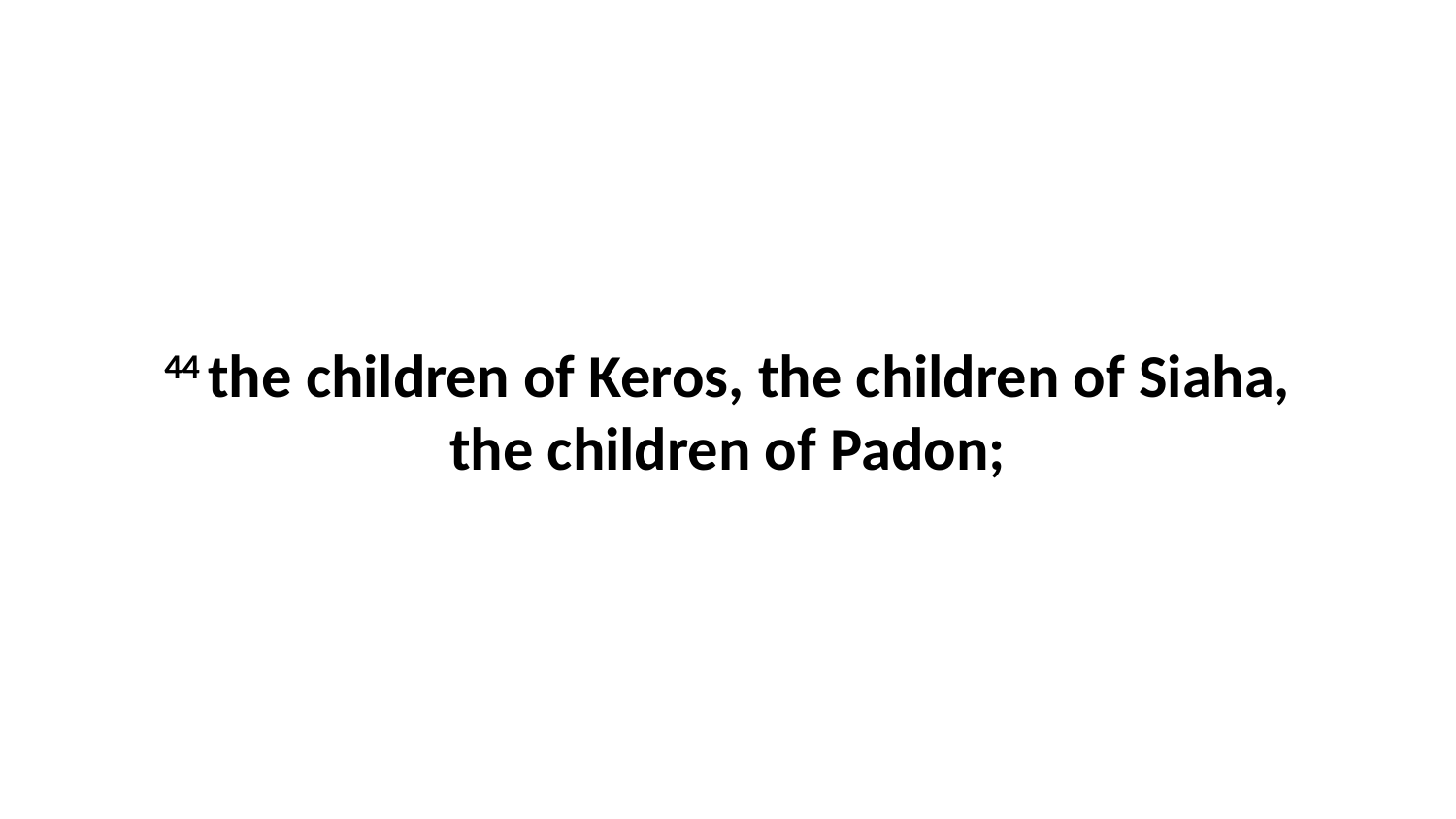

44 the children of Keros, the children of Siaha, the children of Padon;